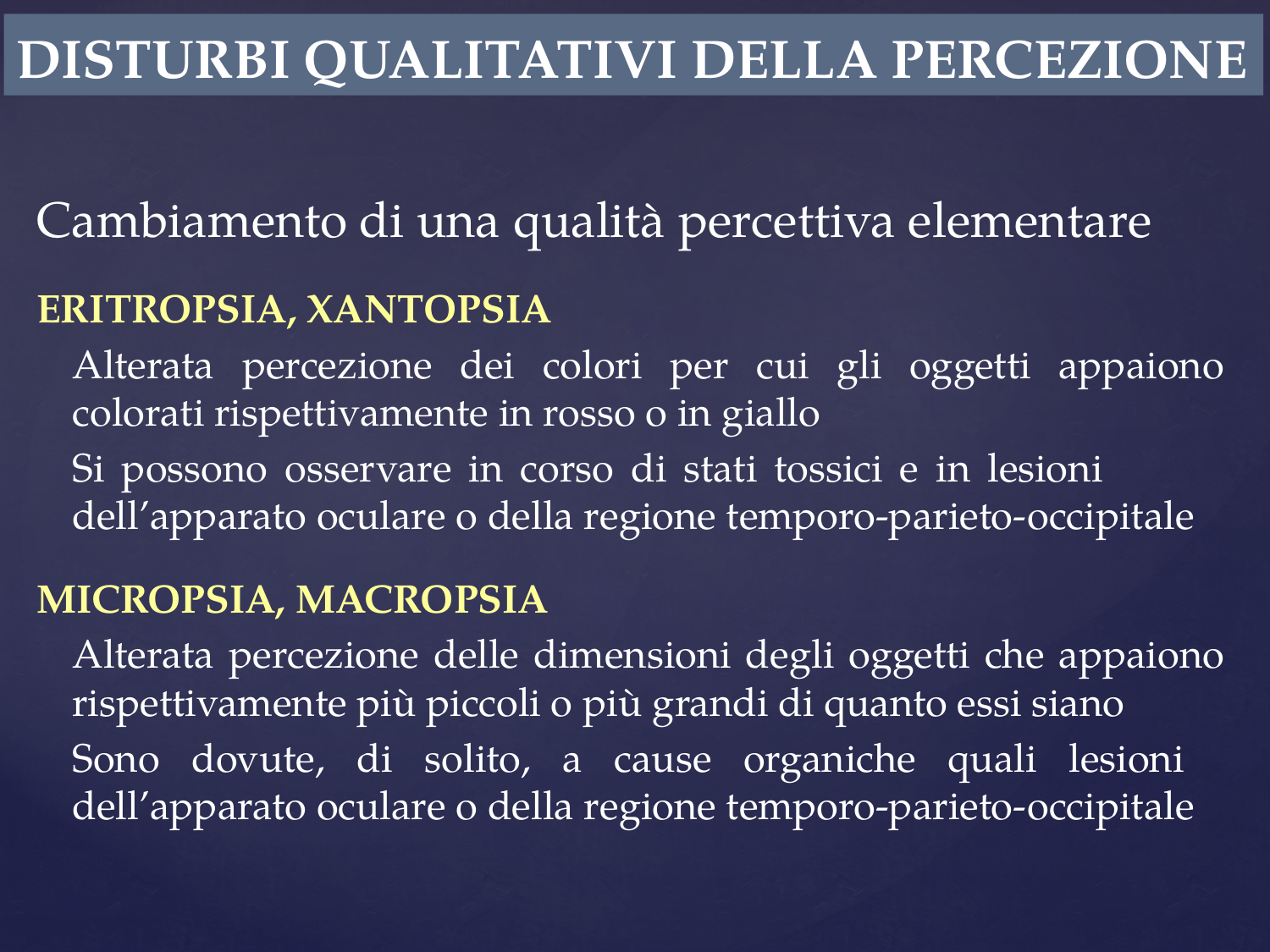

# DISTURBI QUALITATIVI DELLA PERCEZIONE
Cambiamento di una qualità percettiva elementare

ERITROPSIA, XANTOPSIA
	Alterata percezione dei colori per cui gli oggetti appaiono colorati rispettivamente in rosso o in giallo
		Si possono osservare in corso di stati tossici e in lesioni 	dell’apparato oculare o della regione temporo-parieto-	occipitale

MICROPSIA, MACROPSIA
	Alterata percezione delle dimensioni degli oggetti che appaiono rispettivamente più piccoli o più grandi di quanto essi siano
		Sono dovute, di solito, a cause organiche quali lesioni 	dell’apparato oculare o della regione temporo-parieto-	occipitale